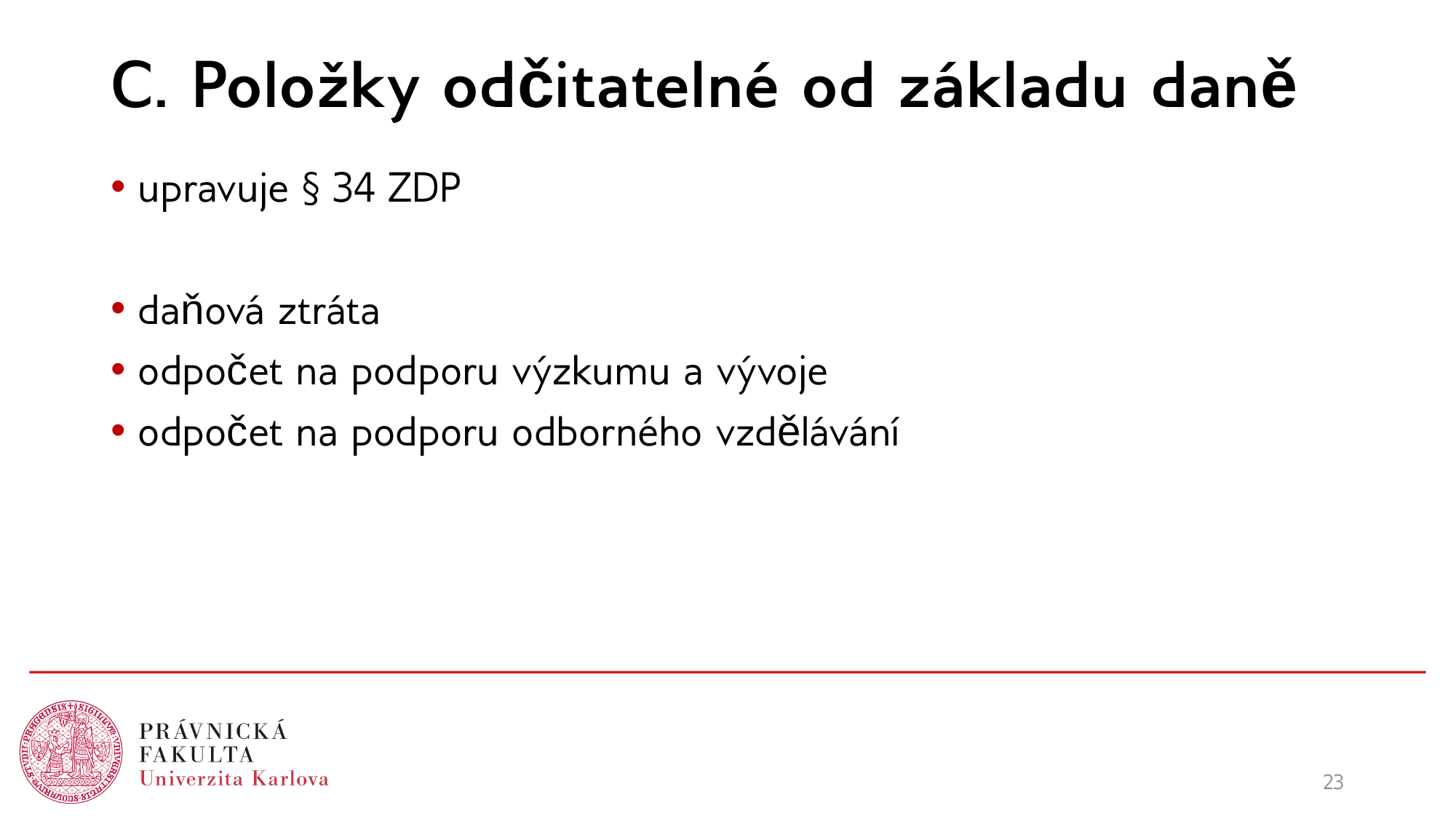

# C. Položky odčitatelné od základu daně
upravuje § 34 ZDP

daňová ztráta
odpočet na podporu výzkumu a vývoje
odpočet na podporu odborného vzdělávání

23